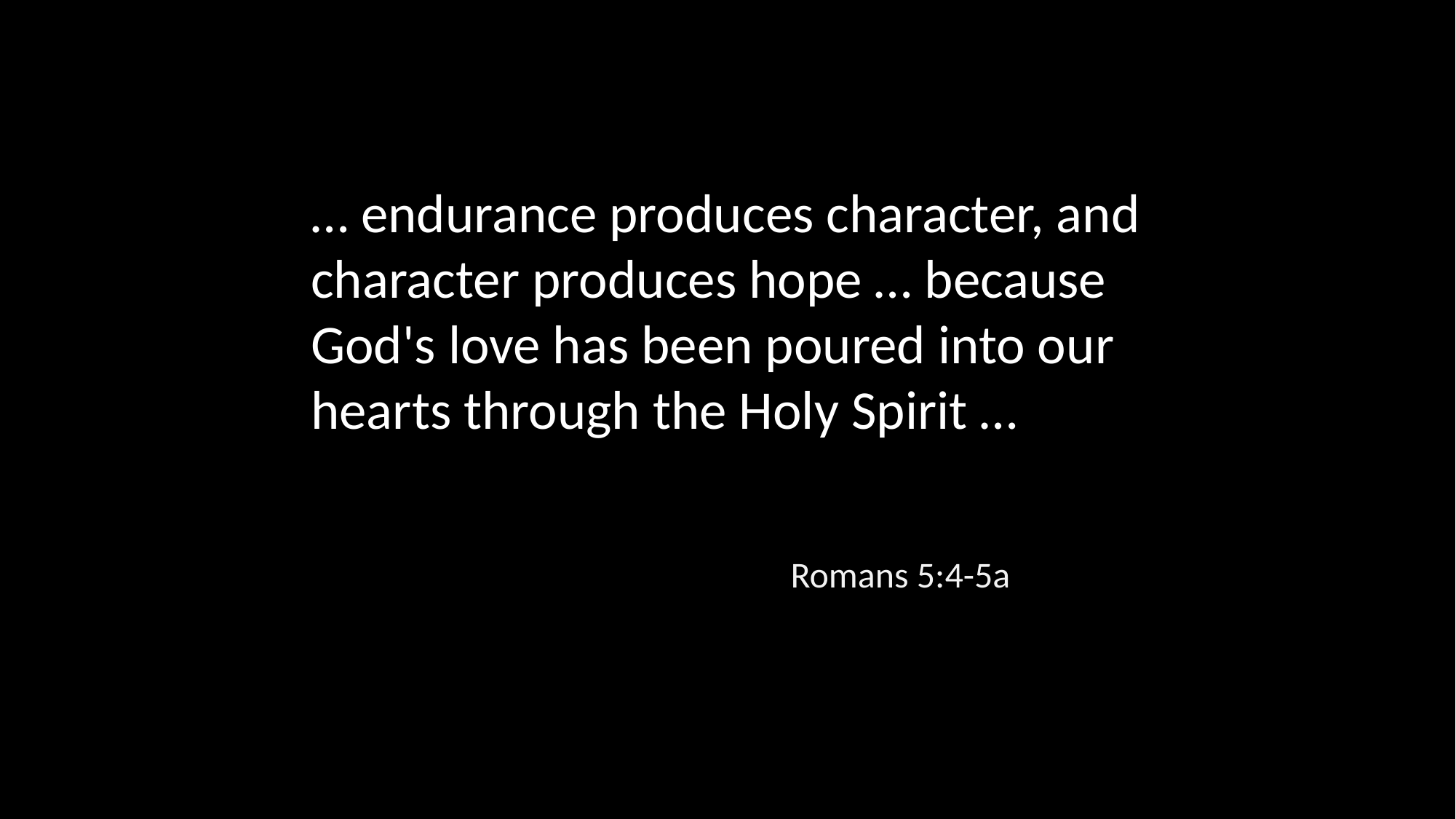

… endurance produces character, and character produces hope … because God's love has been poured into our hearts through the Holy Spirit …
Romans 5:4-5a